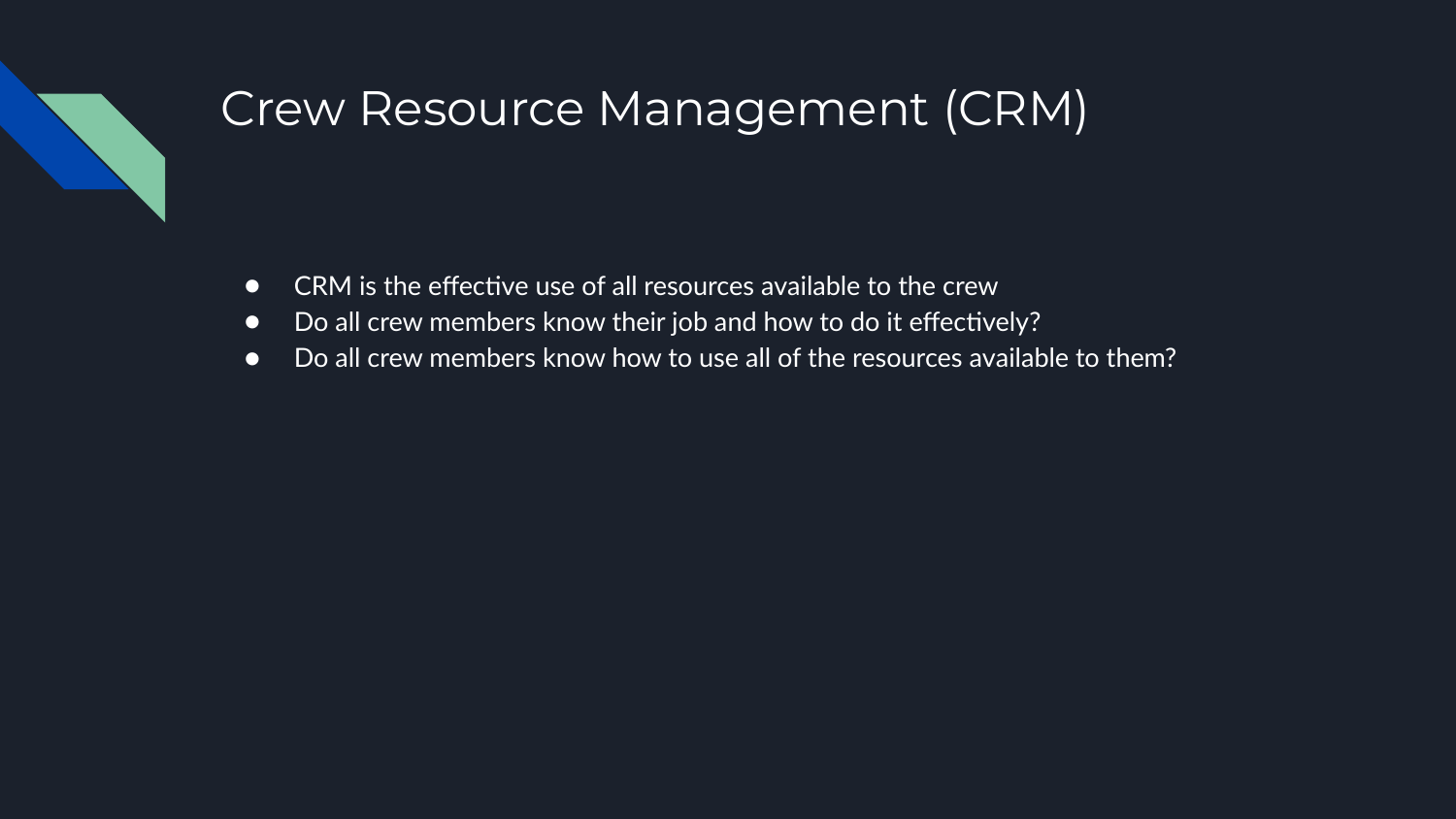

# Crew Resource Management (CRM)
CRM is the effective use of all resources available to the crew
Do all crew members know their job and how to do it effectively?
Do all crew members know how to use all of the resources available to them?